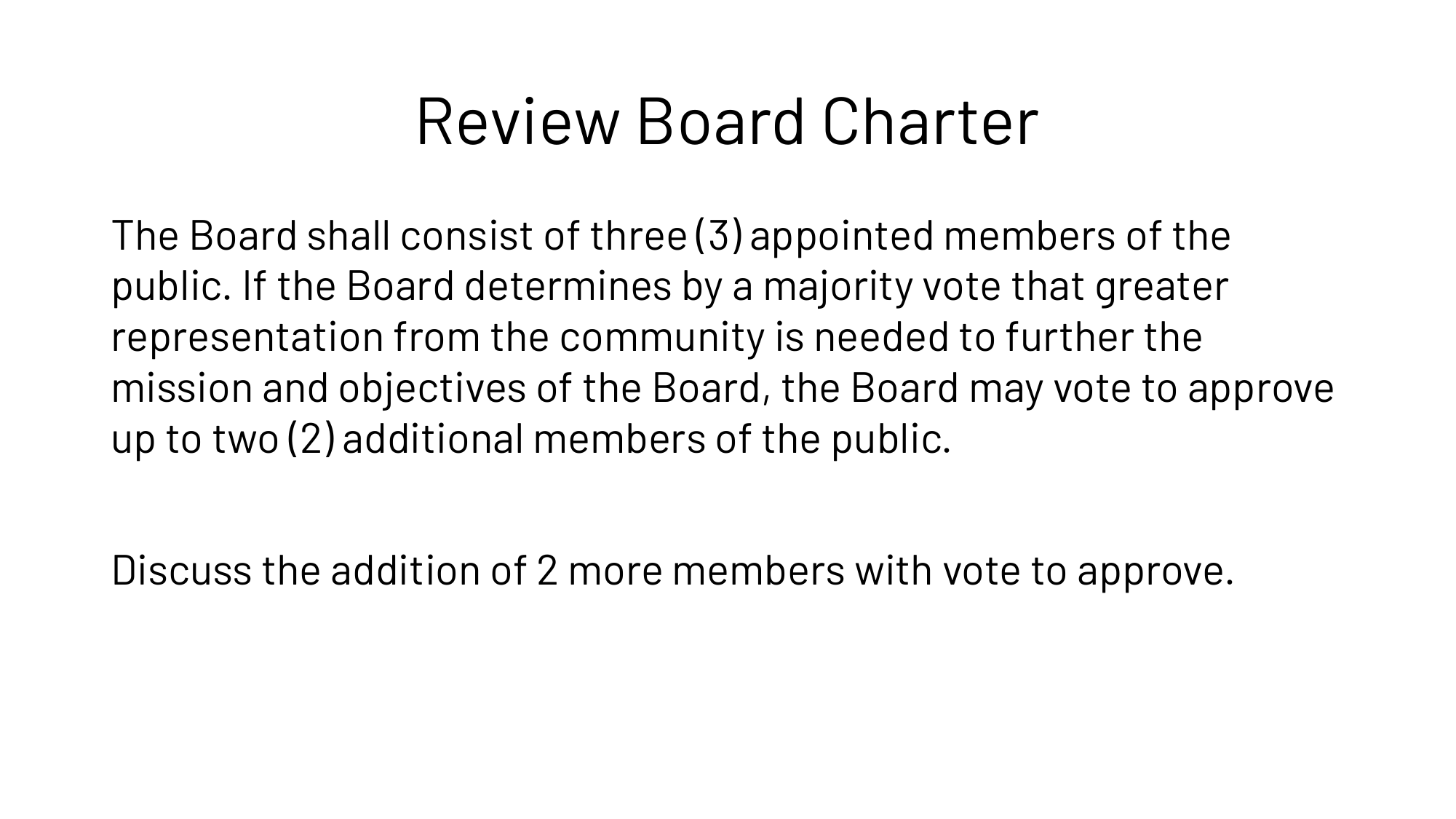

# Review Board Charter
The Board shall consist of three (3) appointed members of the public. If the Board determines by a majority vote that greater representation from the community is needed to further the mission and objectives of the Board, the Board may vote to approve up to two (2) additional members of the public.

Discuss the addition of 2 more members with vote to approve.